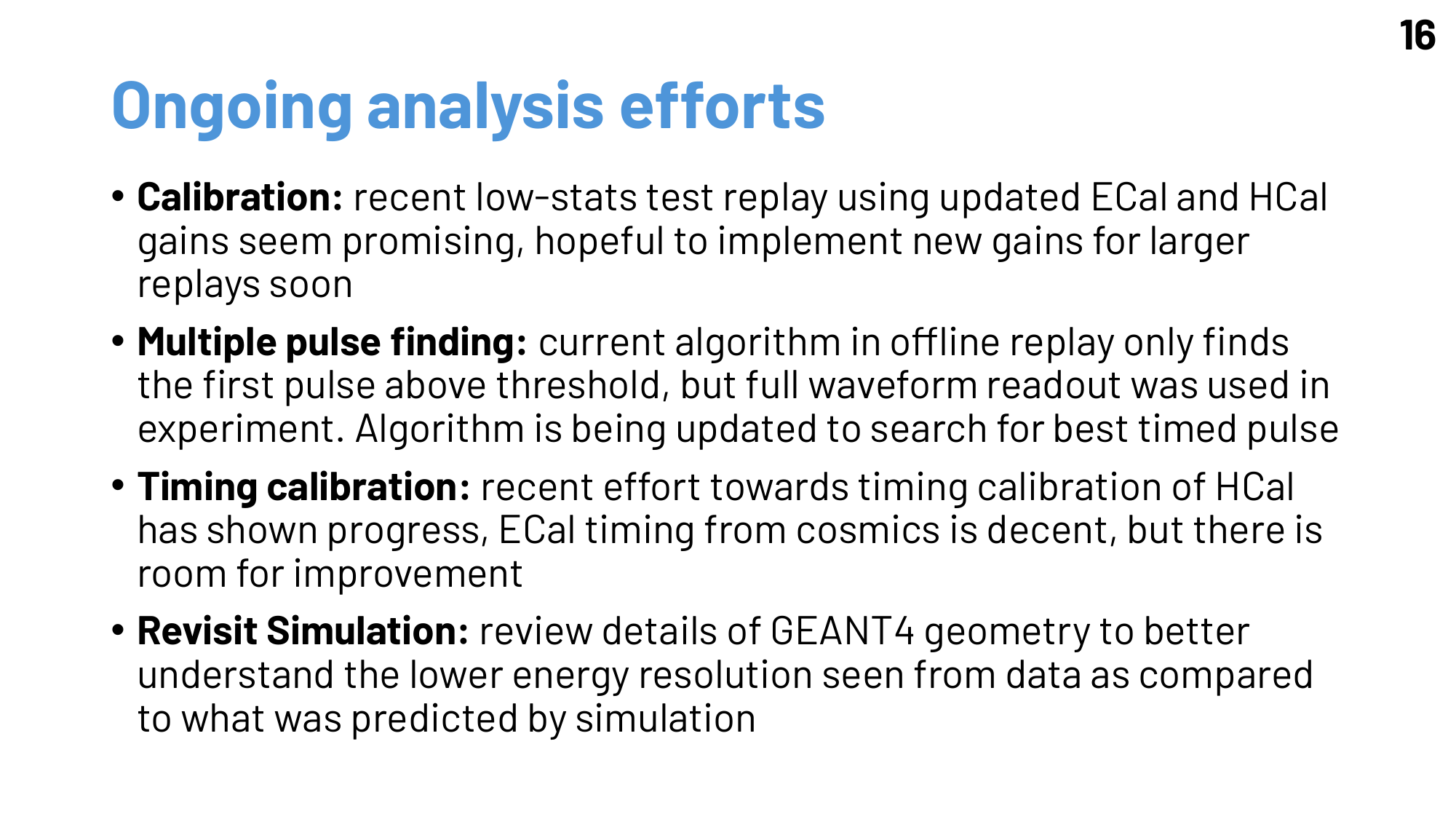

16
# Ongoing analysis efforts
Calibration: recent low-stats test replay using updated ECal and HCal gains seem promising, hopeful to implement new gains for larger replays soon
Multiple pulse finding: current algorithm in offline replay only finds the first pulse above threshold, but full waveform readout was used in experiment. Algorithm is being updated to search for best timed pulse
Timing calibration: recent effort towards timing calibration of HCal has shown progress, ECal timing from cosmics is decent, but there is room for improvement
Revisit Simulation: review details of GEANT4 geometry to better understand the lower energy resolution seen from data as compared to what was predicted by simulation